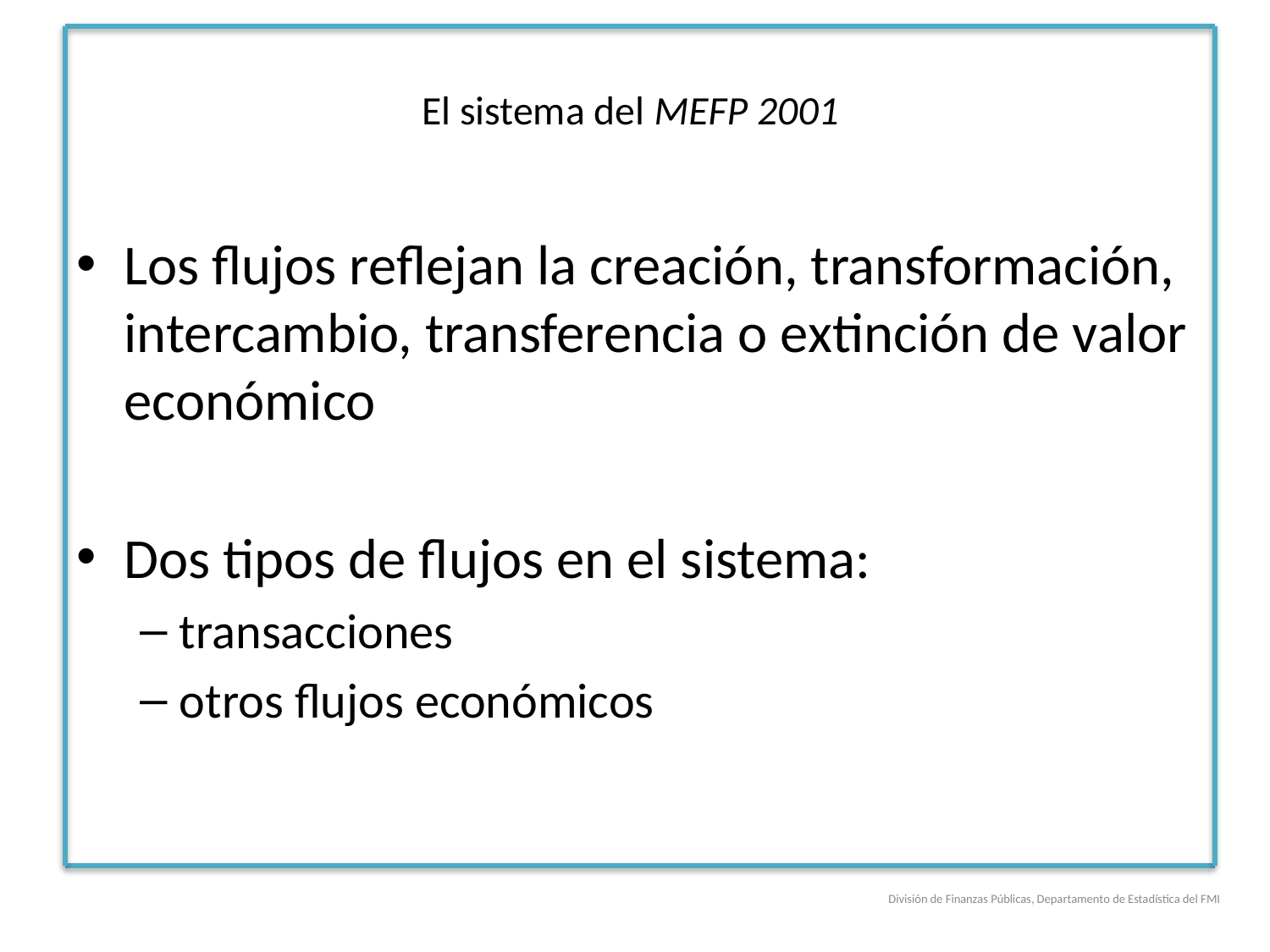

# El sistema del MEFP 2001
Los flujos reflejan la creación, transformación, intercambio, transferencia o extinción de valor económico

Dos tipos de flujos en el sistema:
transacciones
otros flujos económicos
División de Finanzas Públicas, Departamento de Estadística del FMI